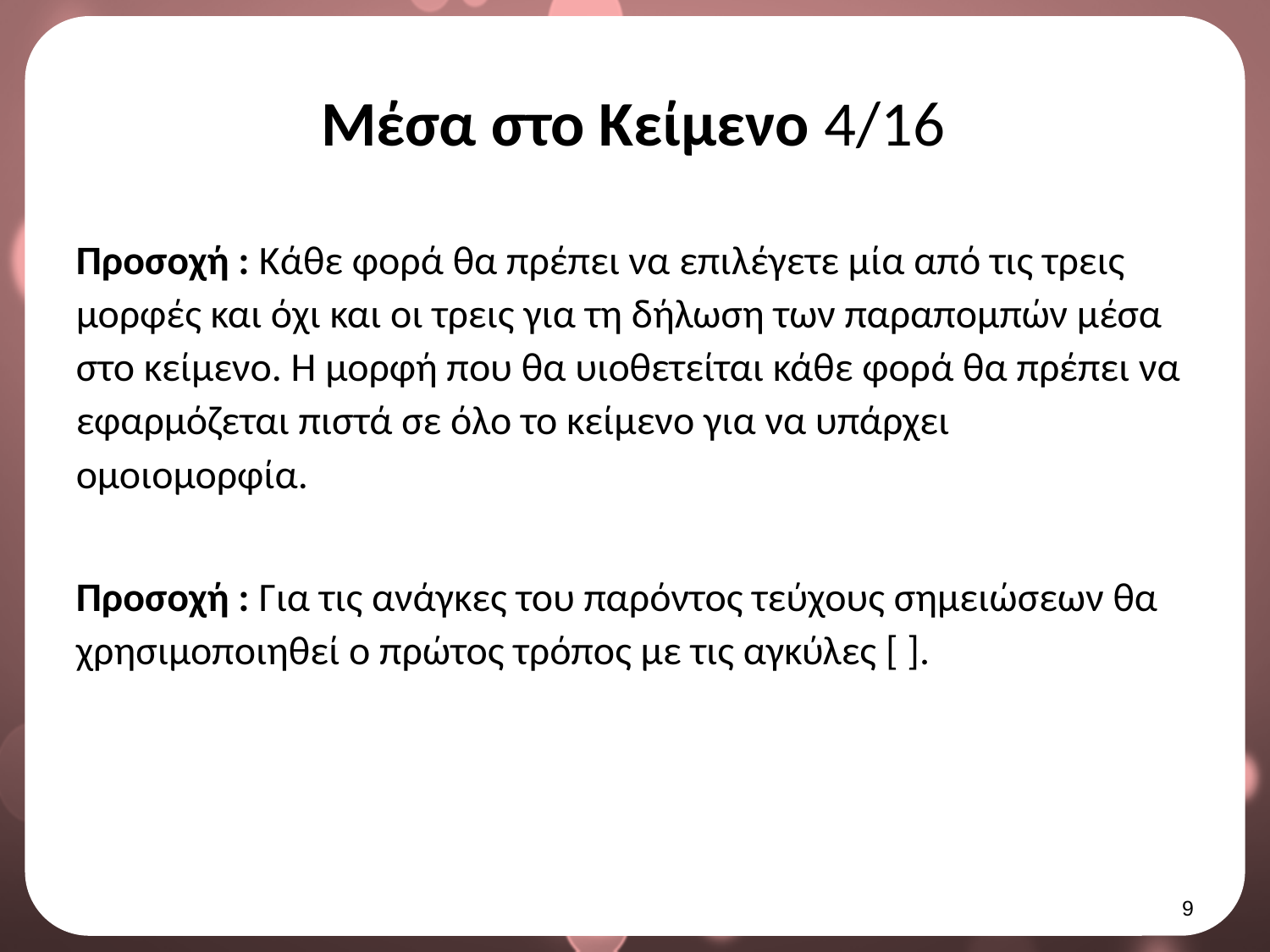

# Μέσα στο Κείμενο 4/16
Προσοχή : Κάθε φορά θα πρέπει να επιλέγετε μία από τις τρεις μορφές και όχι και οι τρεις για τη δήλωση των παραπομπών μέσα στο κείμενο. Η μορφή που θα υιοθετείται κάθε φορά θα πρέπει να εφαρμόζεται πιστά σε όλο το κείμενο για να υπάρχει ομοιομορφία.

Προσοχή : Για τις ανάγκες του παρόντος τεύχους σημειώσεων θα χρησιμοποιηθεί ο πρώτος τρόπος με τις αγκύλες [ ].
9